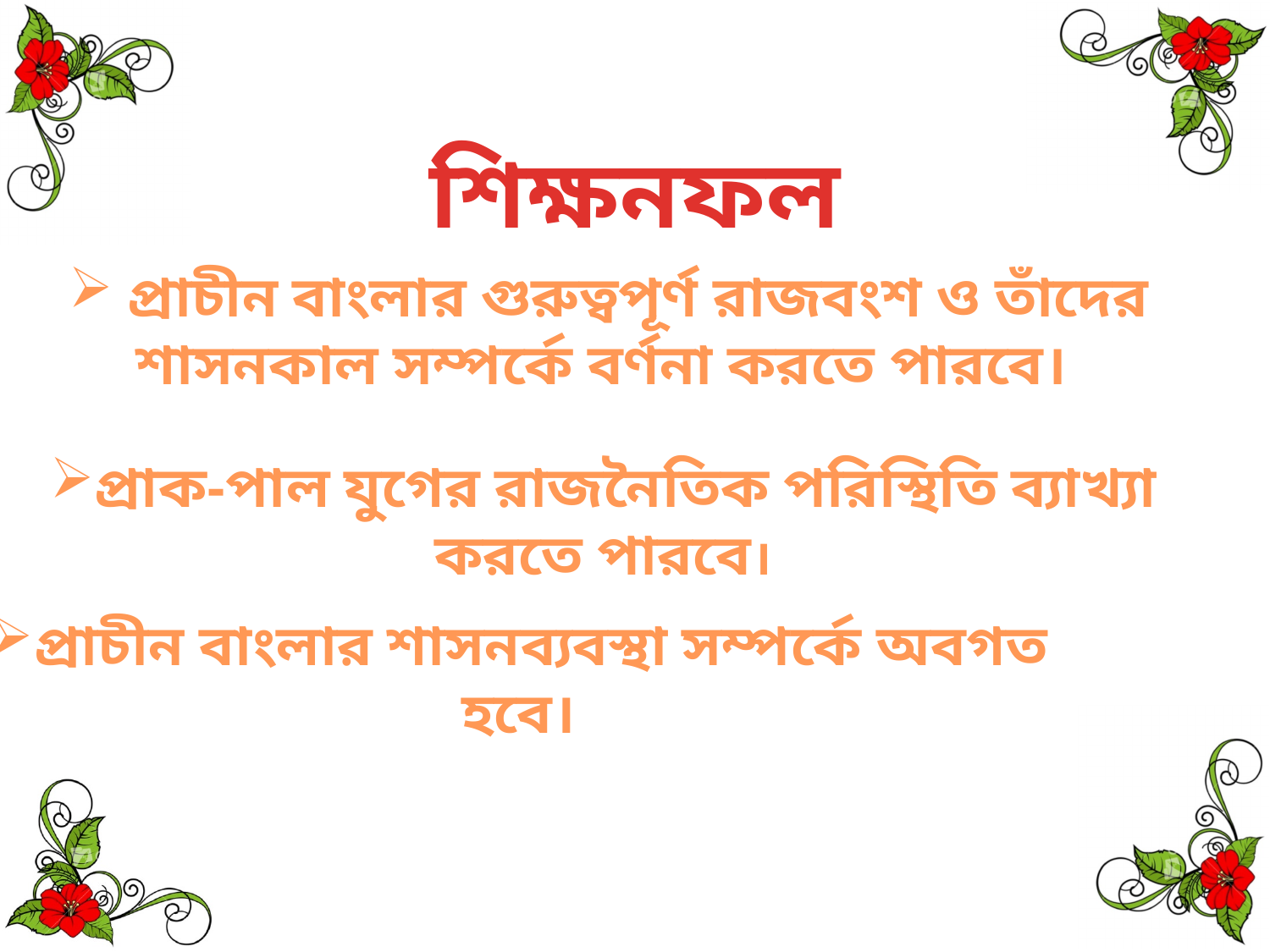

শিক্ষনফল
 প্রাচীন বাংলার গুরুত্বপূর্ণ রাজবংশ ও তাঁদের শাসনকাল সম্পর্কে বর্ণনা করতে পারবে।
প্রাক-পাল যুগের রাজনৈতিক পরিস্থিতি ব্যাখ্যা করতে পারবে।
প্রাচীন বাংলার শাসনব্যবস্থা সম্পর্কে অবগত হবে।